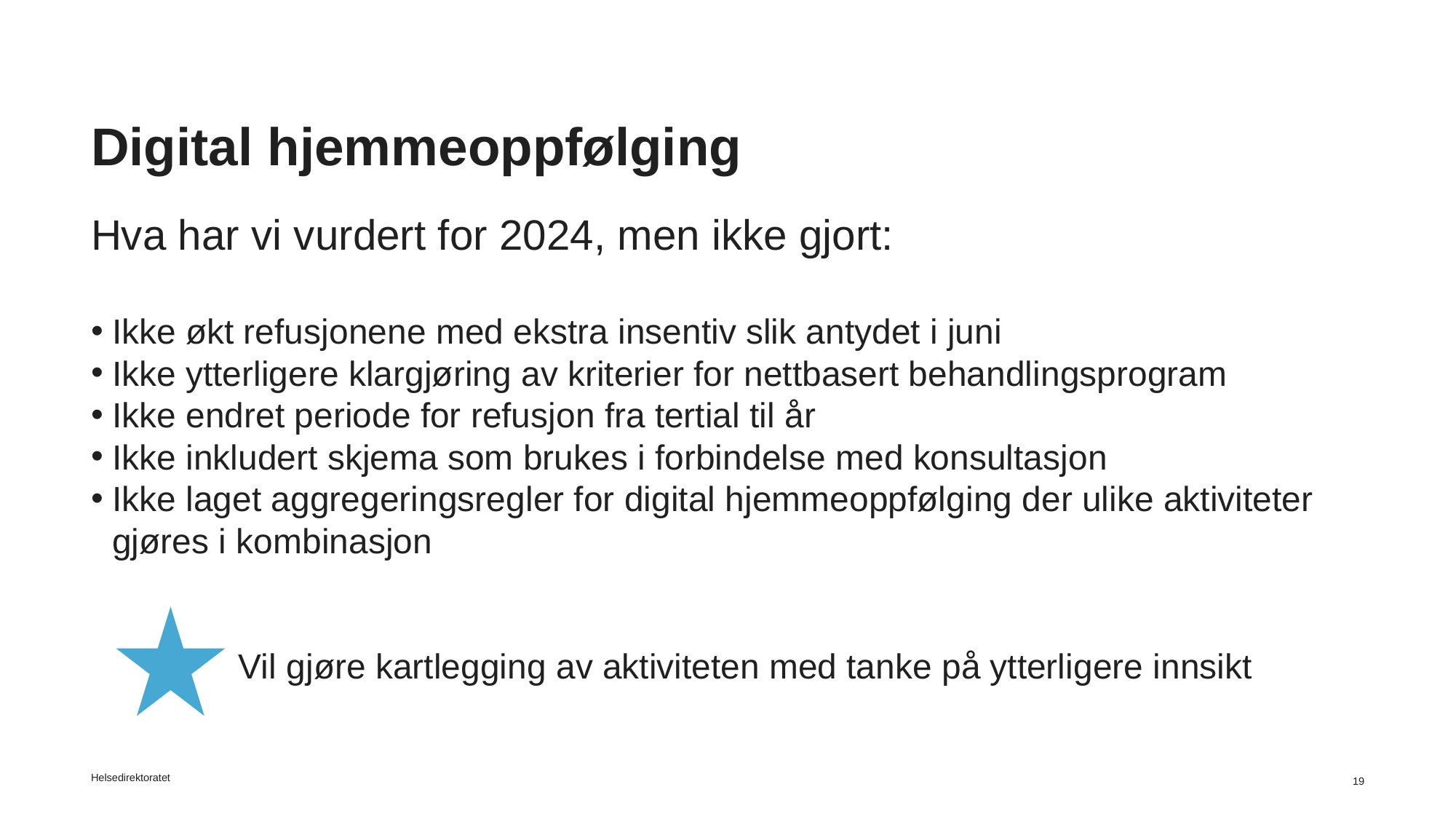

# Digital hjemmeoppfølging
Hva har vi vurdert for 2024, men ikke gjort:

Ikke økt refusjonene med ekstra insentiv slik antydet i juni
Ikke ytterligere klargjøring av kriterier for nettbasert behandlingsprogram
Ikke endret periode for refusjon fra tertial til år
Ikke inkludert skjema som brukes i forbindelse med konsultasjon
Ikke laget aggregeringsregler for digital hjemmeoppfølging der ulike aktiviteter gjøres i kombinasjon

	    Vil gjøre kartlegging av aktiviteten med tanke på ytterligere innsikt

Helsedirektoratet
19